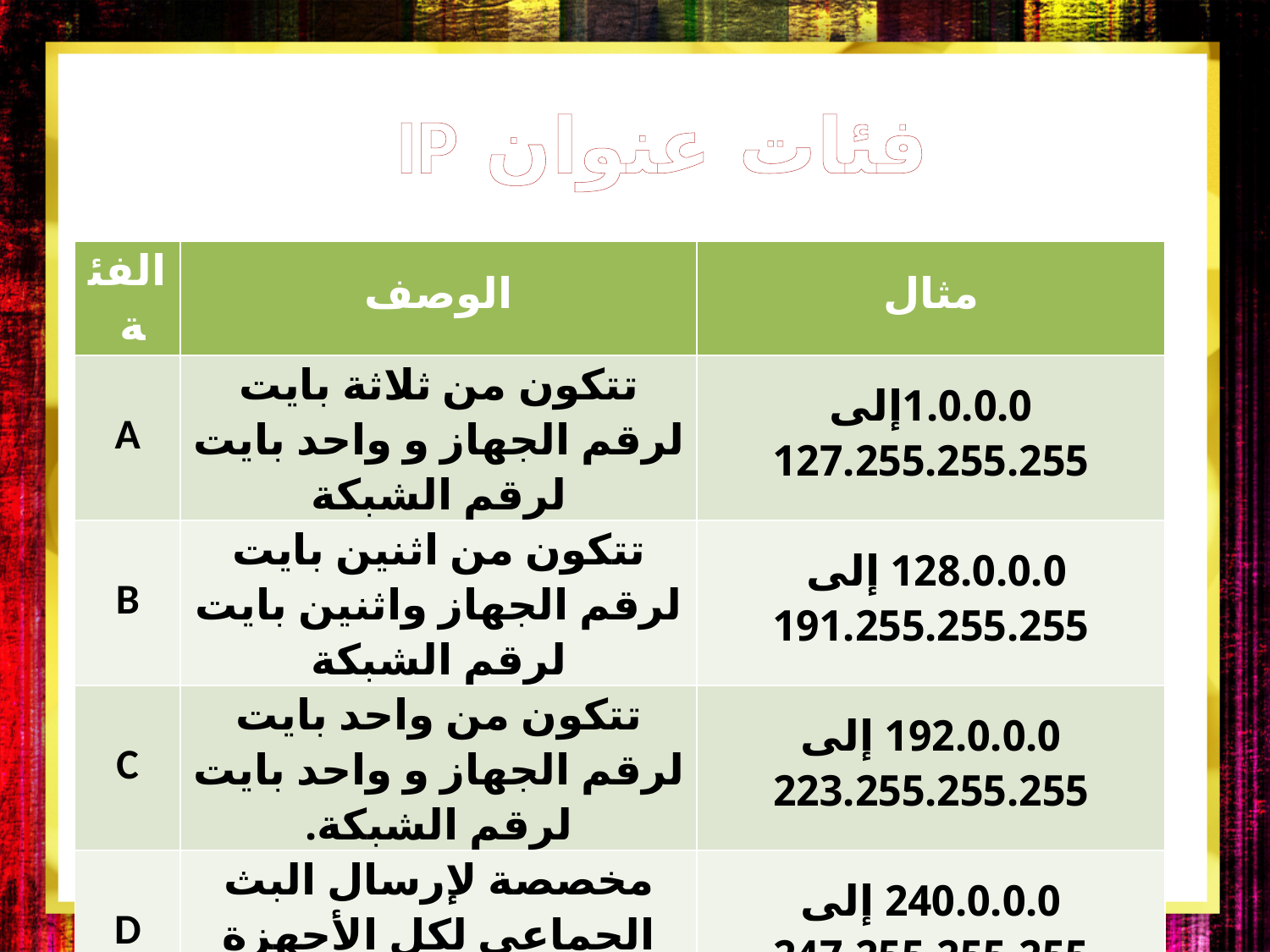

فئات عنوان IP
| الفئة | الوصف | مثال |
| --- | --- | --- |
| A | تتكون من ثلاثة بايت لرقم الجهاز و واحد بايت لرقم الشبكة | 1.0.0.0إلى 127.255.255.255 |
| B | تتكون من اثنين بايت لرقم الجهاز واثنين بايت لرقم الشبكة | 128.0.0.0 إلى 191.255.255.255 |
| C | تتكون من واحد بايت لرقم الجهاز و واحد بايت لرقم الشبكة. | 192.0.0.0 إلى 223.255.255.255 |
| D | مخصصة لإرسال البث الجماعي لكل الأجهزة والشبكات | 240.0.0.0 إلى 247.255.255.255 |